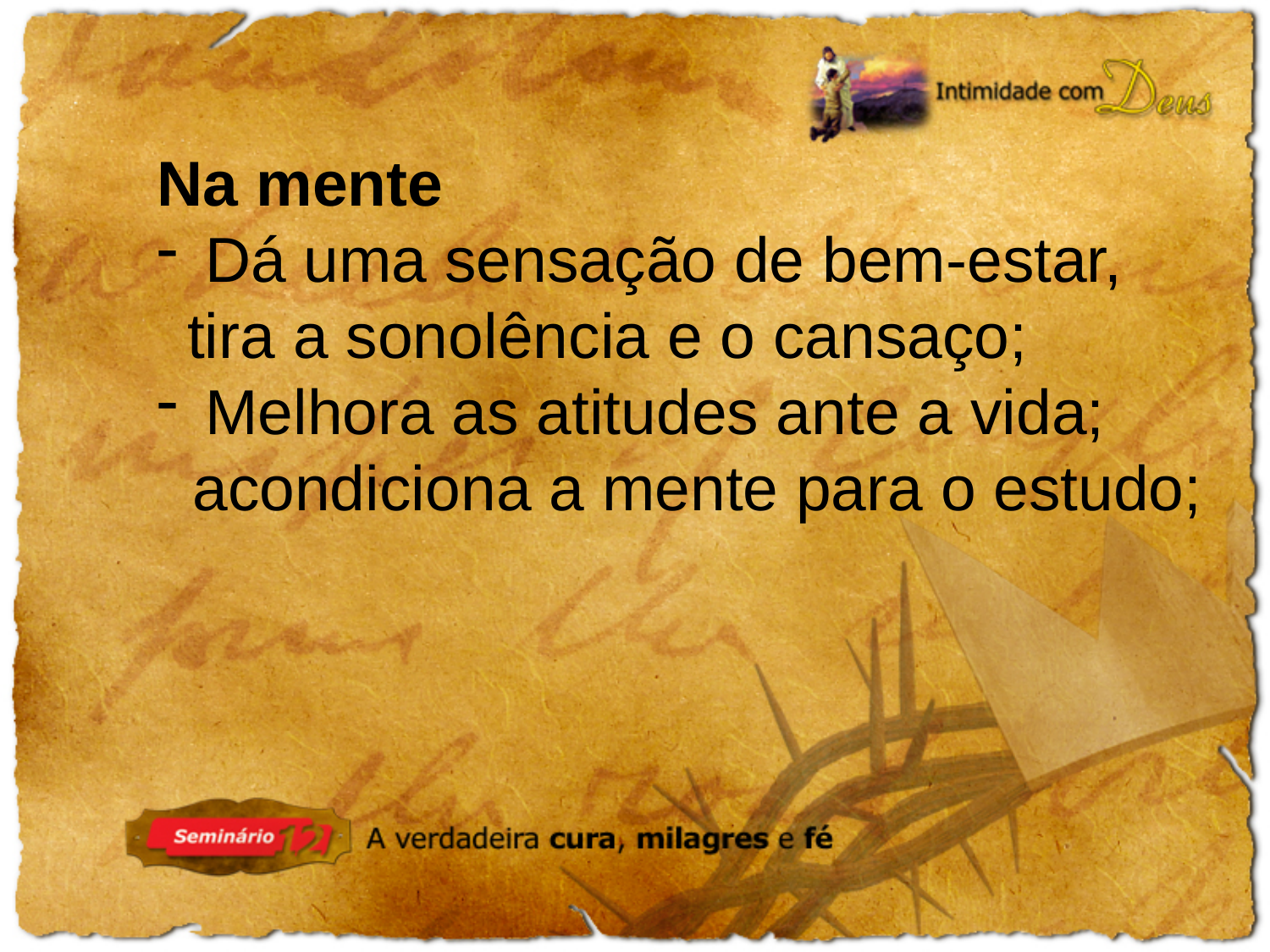

Na mente
 Dá uma sensação de bem-estar,  tira a sonolência e o cansaço;
 Melhora as atitudes ante a vida;
  acondiciona a mente para o estudo;